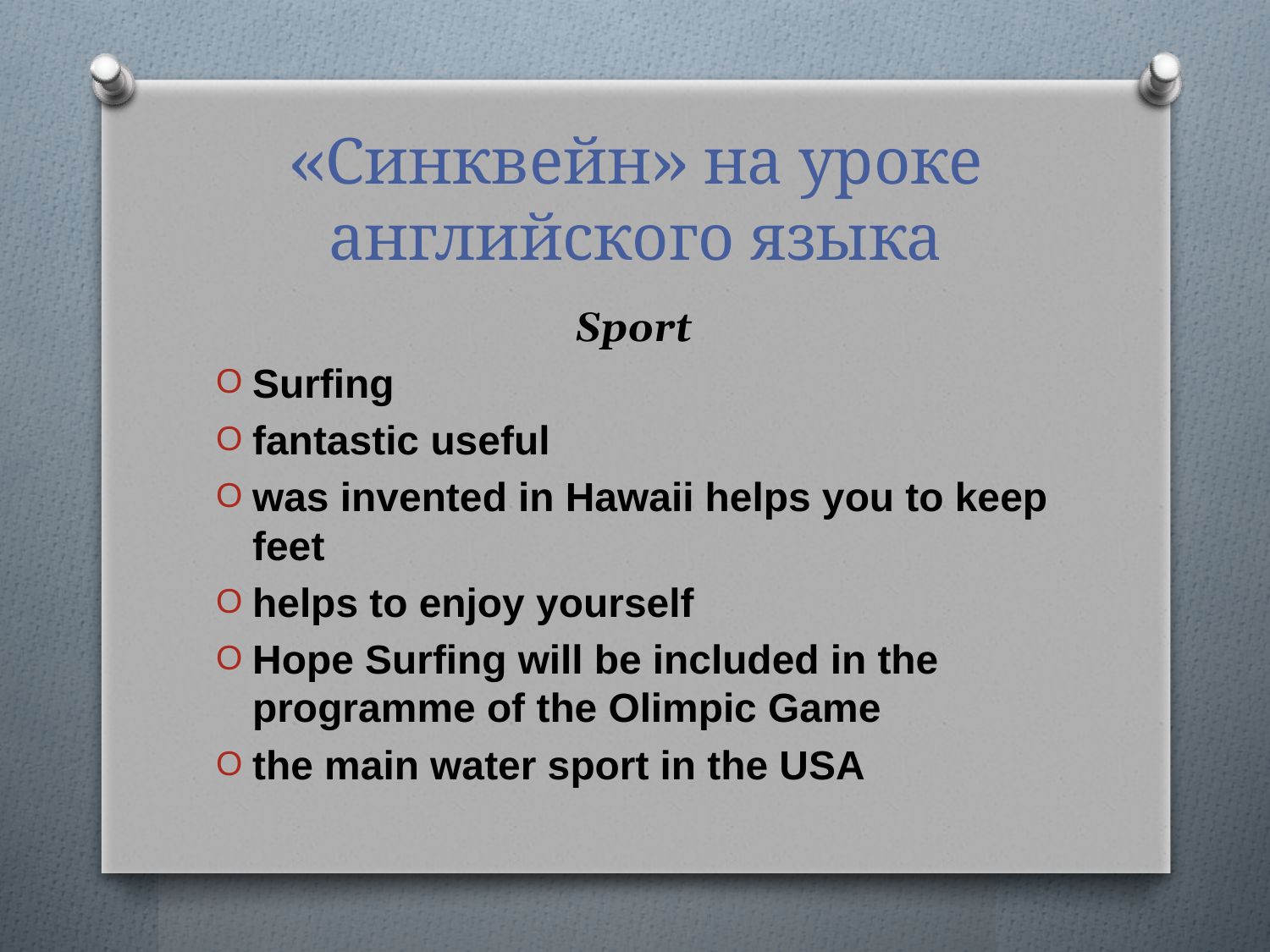

# «Синквейн» на уроке английского языка
Sport
Surfing
fantastic useful
was invented in Hawaii helps you to keep feet
helps to enjoy yourself
Hope Surfing will be included in the programme of the Olimpic Game
the main water sport in the USA